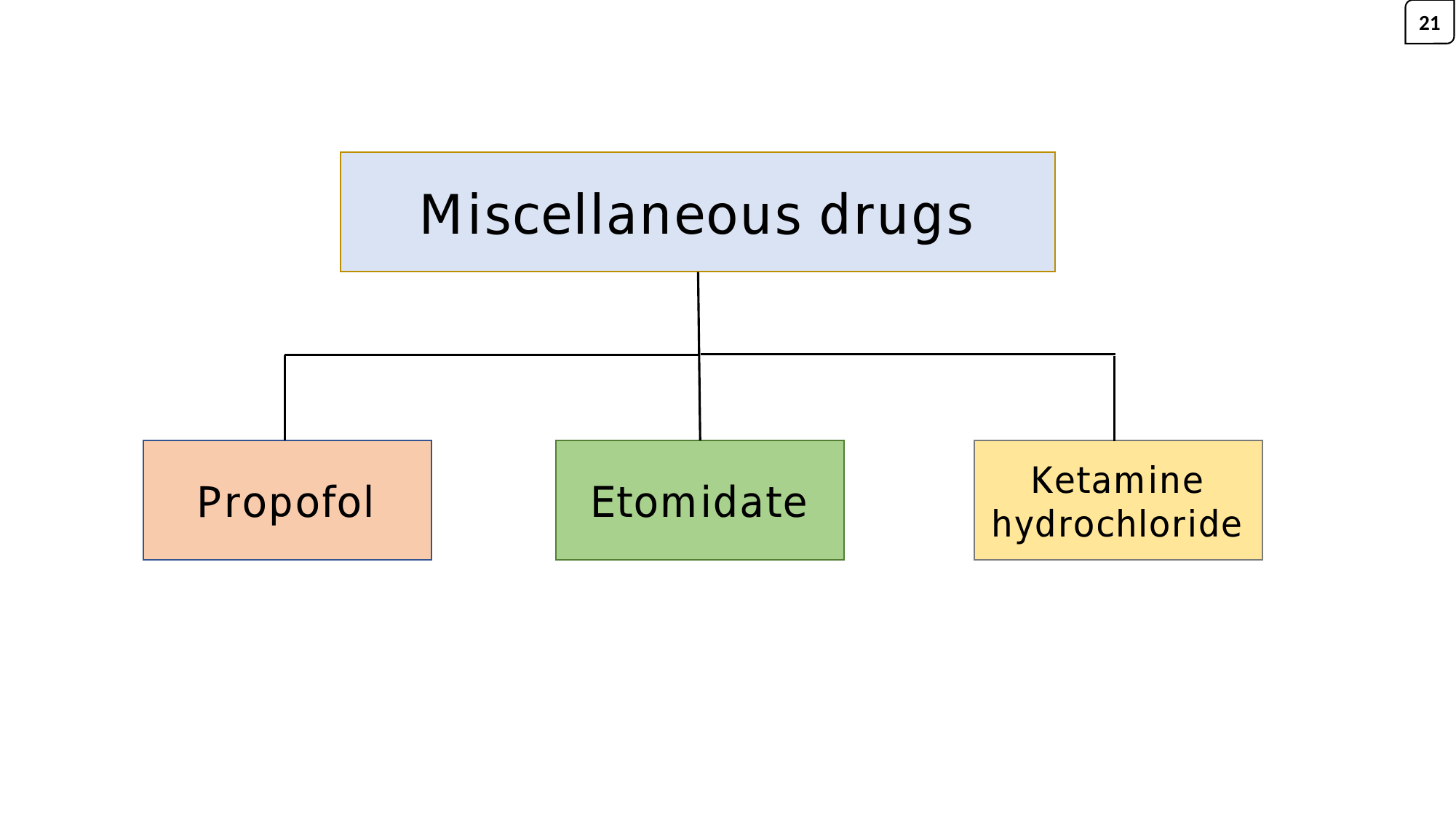

21
Miscellaneous drugs
Propofol
Etomidate
Ketamine hydrochloride